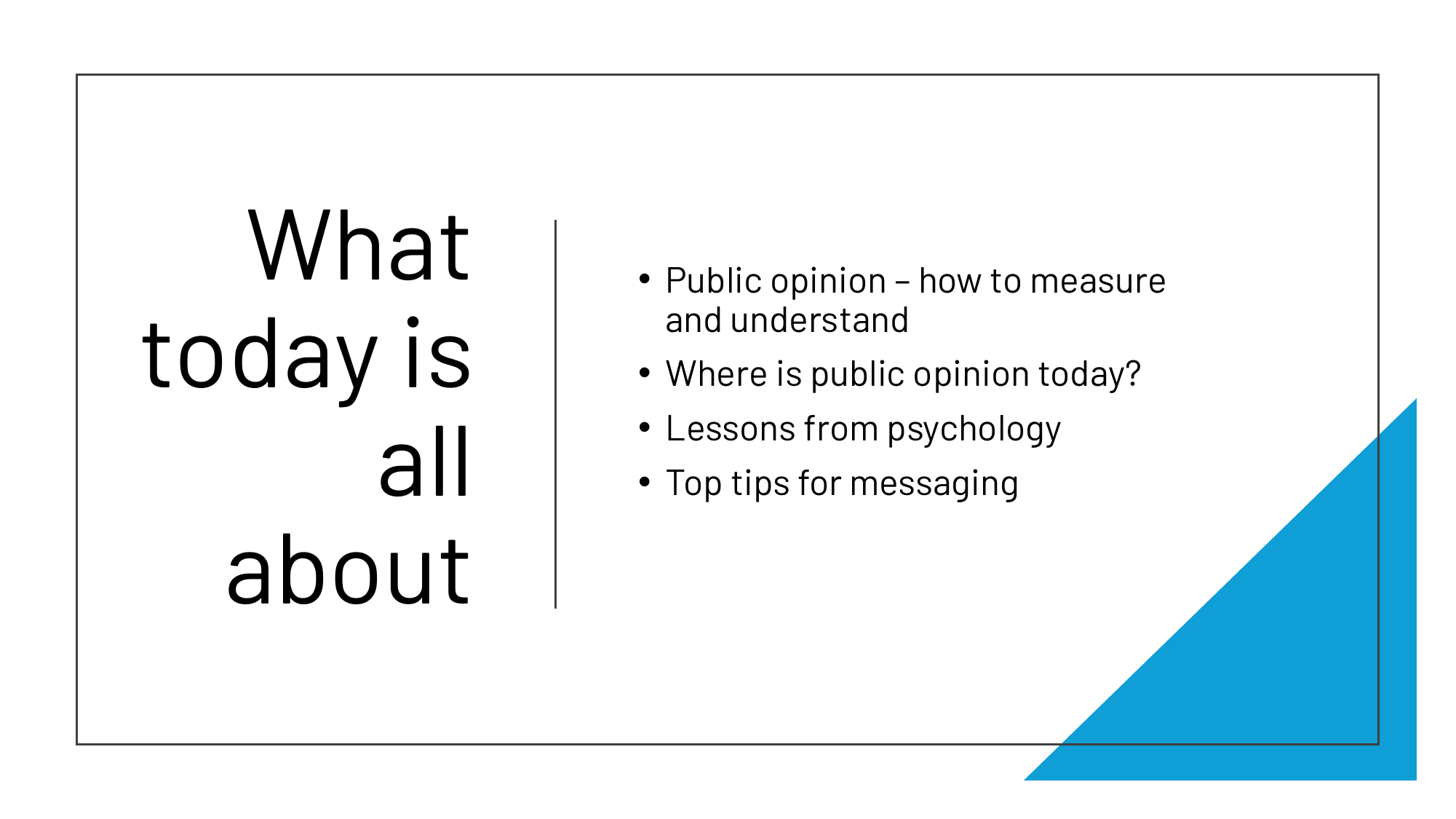

# What today is all about
Public opinion – how to measure and understand
Where is public opinion today?
Lessons from psychology
Top tips for messaging